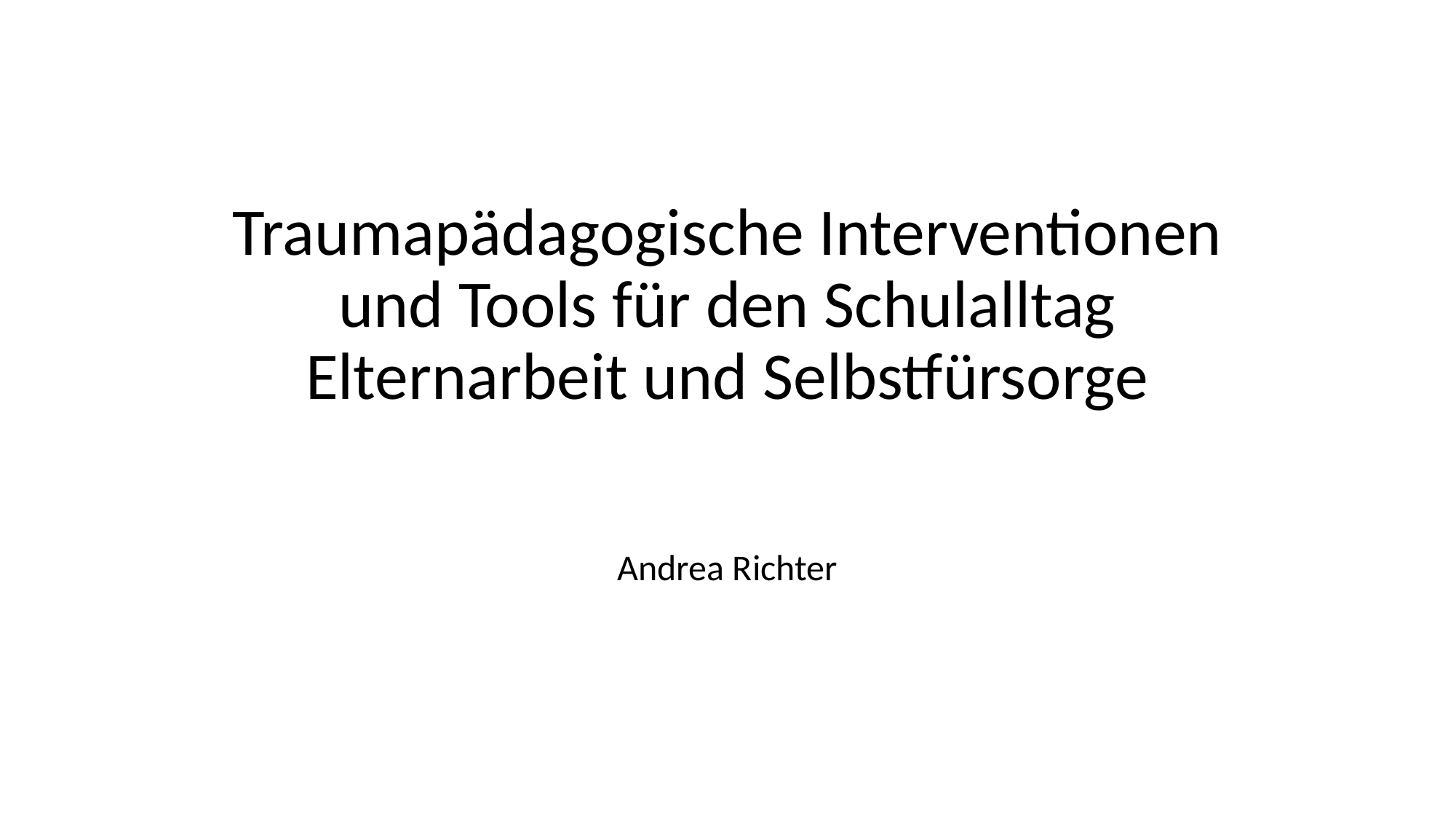

# Traumapädagogische Interventionen und Tools für den Schulalltag Elternarbeit und Selbstfürsorge

Andrea Richter